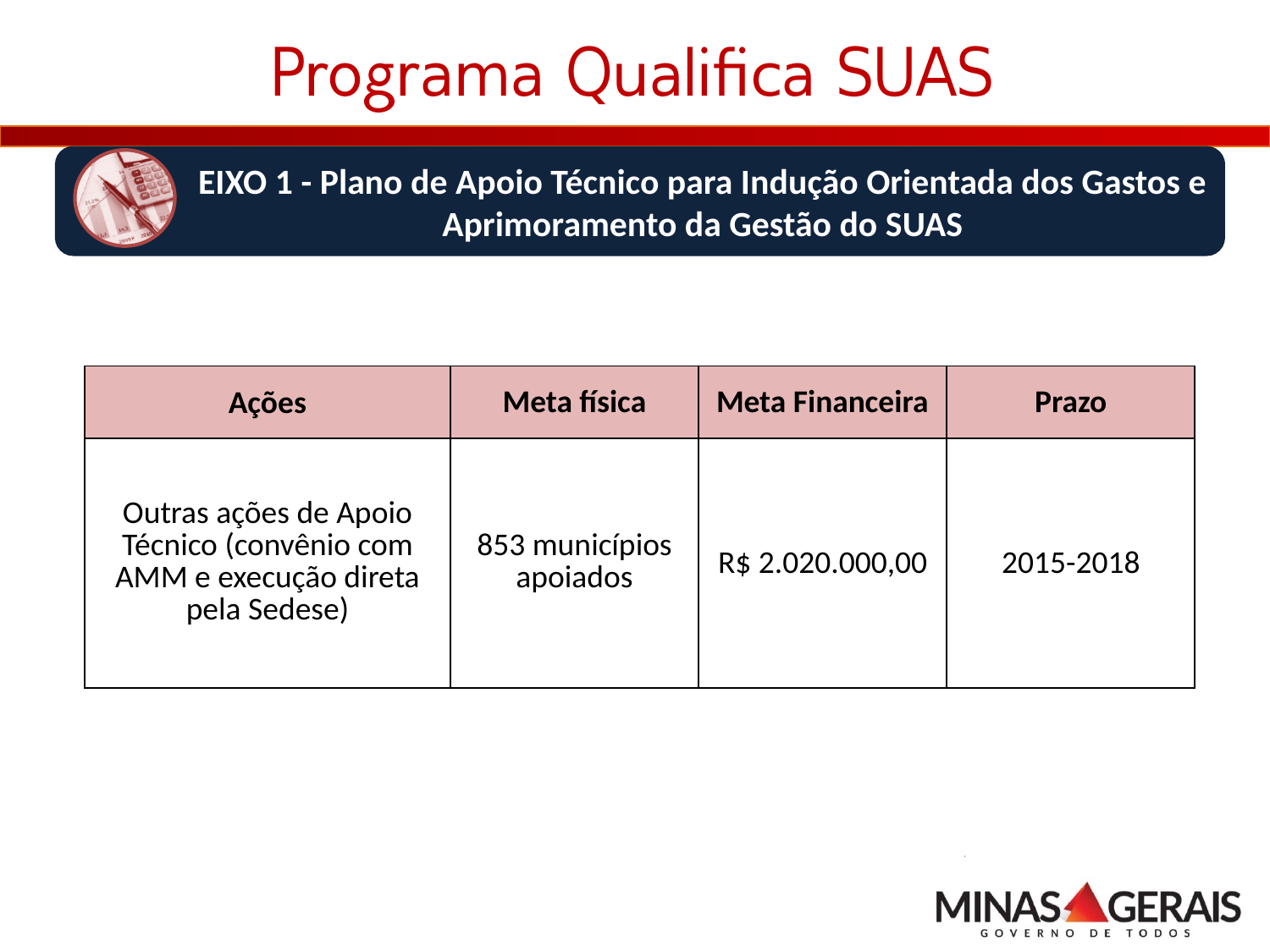

# Programa Qualifica SUAS
EIXO 1 - Plano de Apoio Técnico para Indução Orientada dos Gastos e Aprimoramento da Gestão do SUAS

| Ações | Meta física | Meta Financeira | Prazo |
| --- | --- | --- | --- |
| Outras ações de Apoio Técnico (convênio com AMM e execução direta pela Sedese) | 853 municípios apoiados | R$ 2.020.000,00 | 2015-2018 |